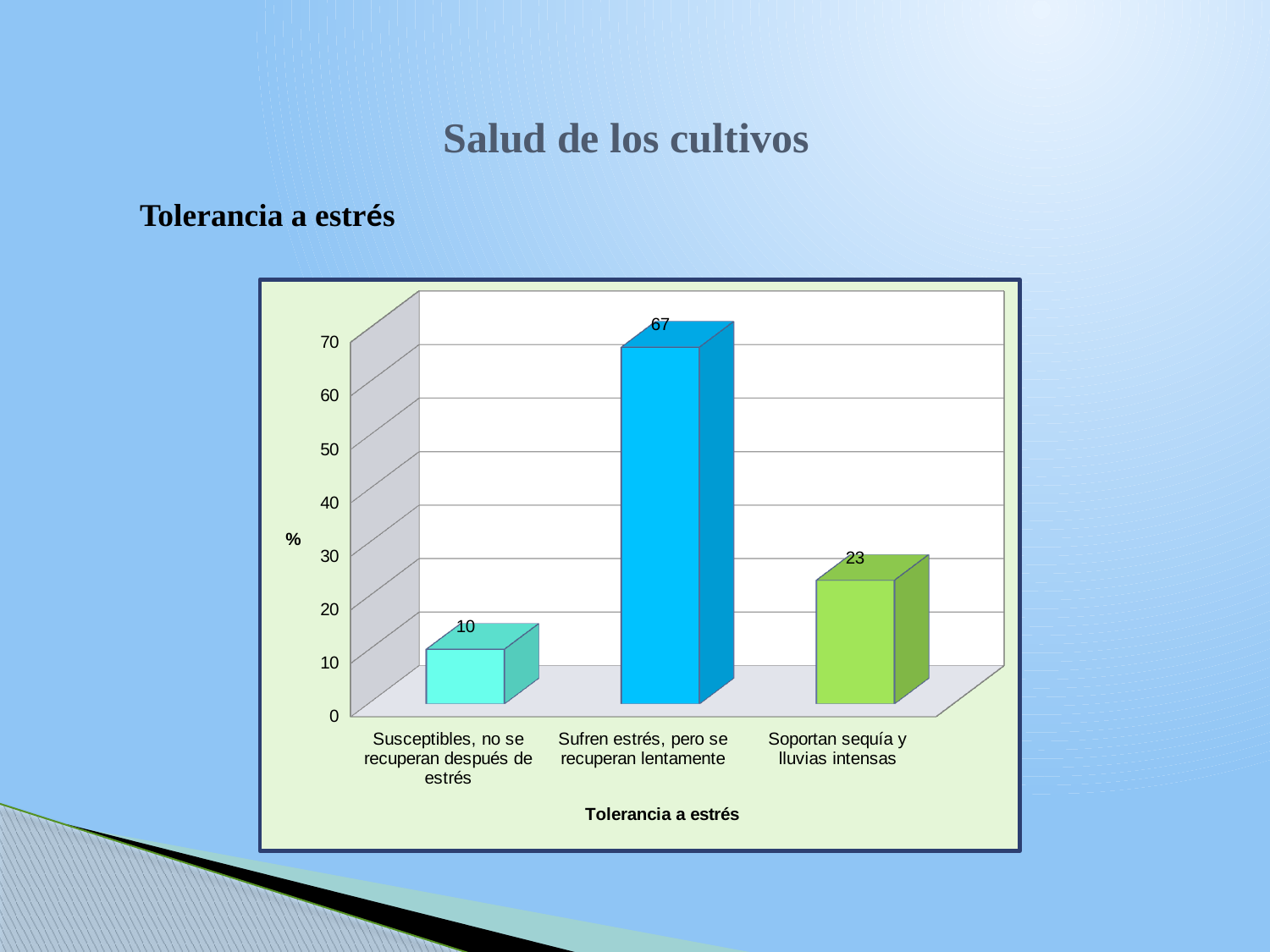

# Salud de los cultivos
	Tolerancia a estrés

[unsupported chart]